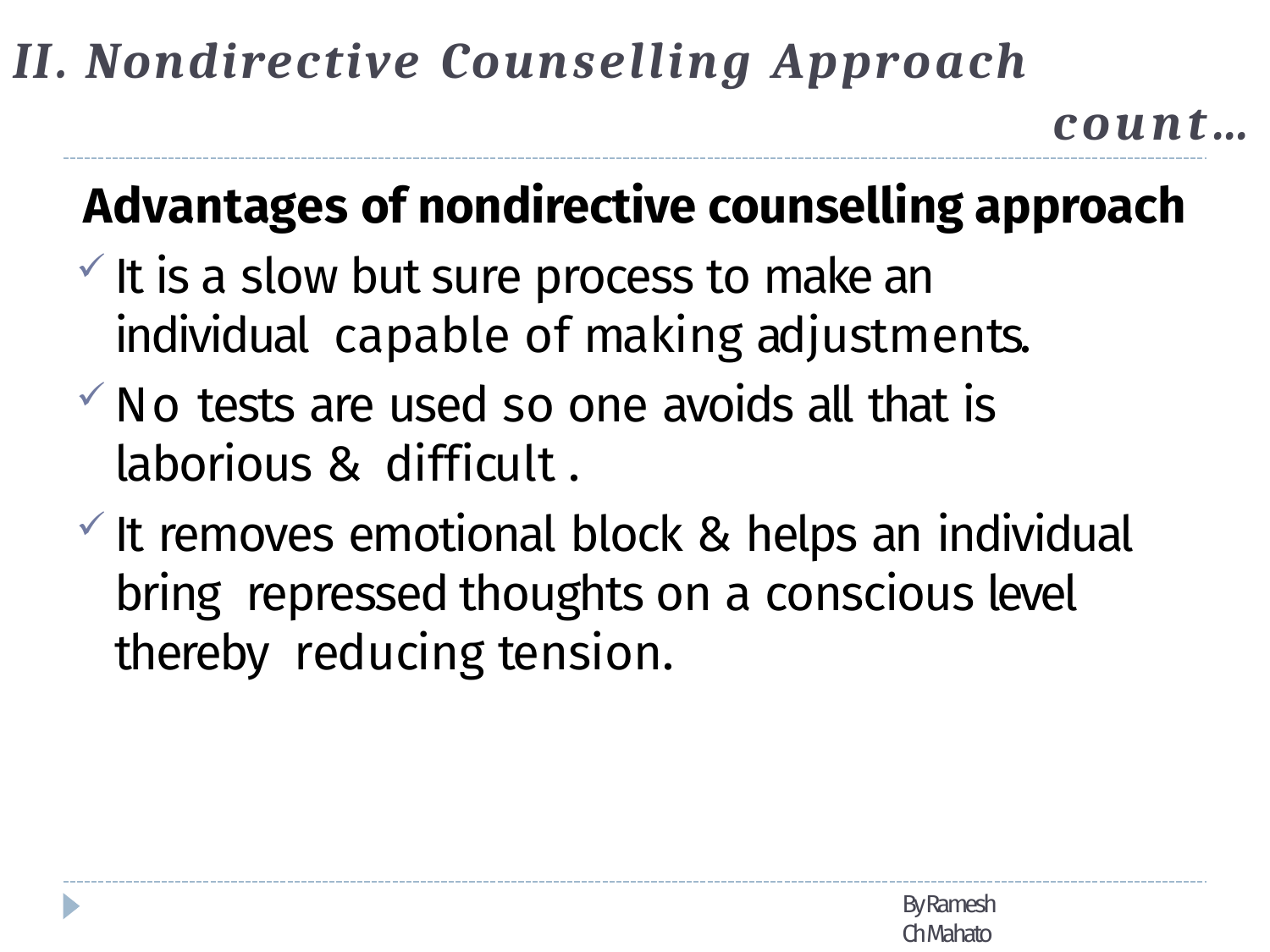

# II. Nondirective Counselling Approach
count…
Advantages of nondirective counselling approach
It is a slow but sure process to make an individual  capable of making adjustments.
No tests are used so one avoids all that is laborious &  difficult .
It removes emotional block & helps an individual bring  repressed thoughts on a conscious level thereby  reducing tension.
By Ramesh Ch Mahato